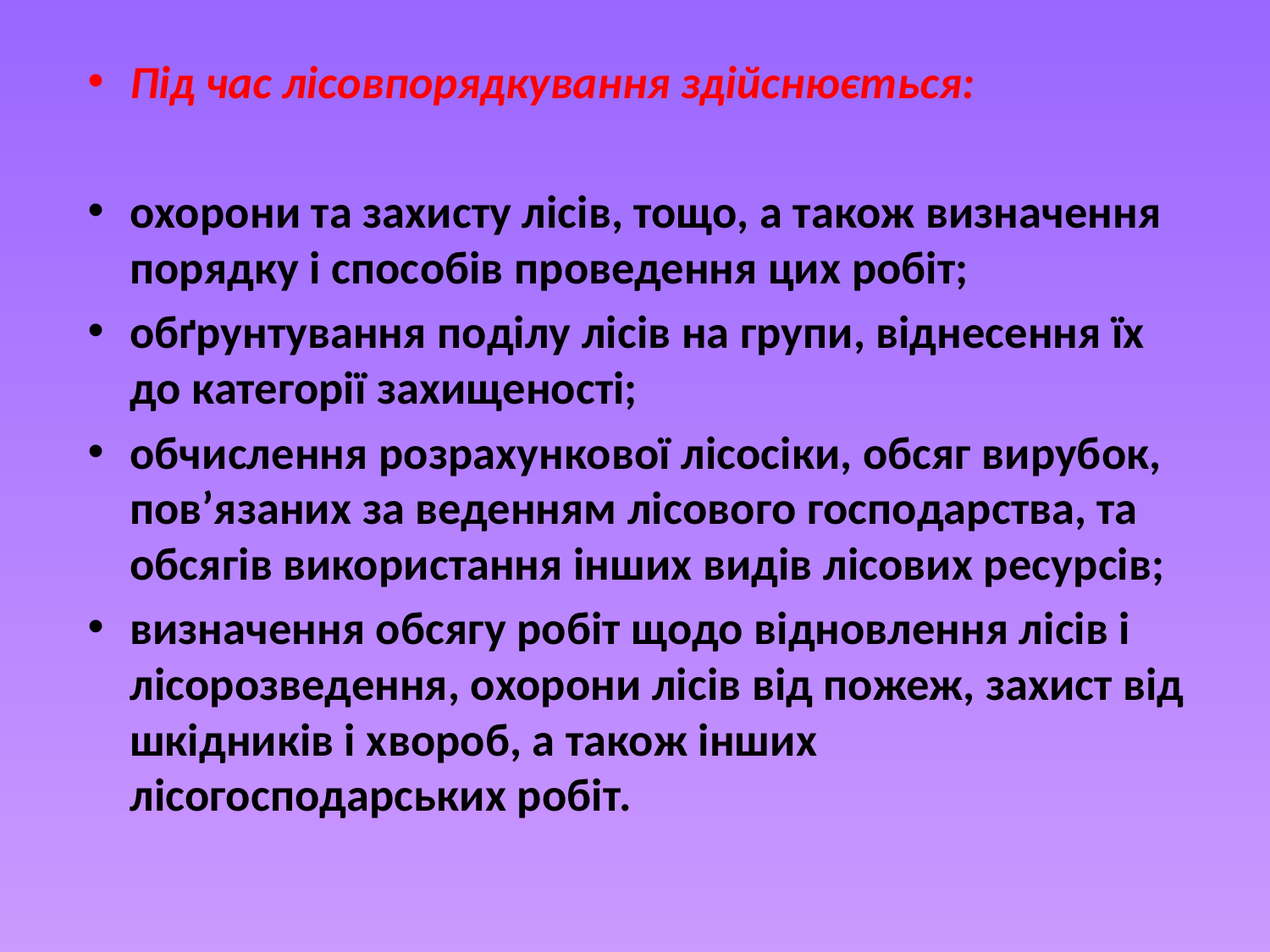

Під час лісовпорядкування здійснюється:

охорони та захисту лісів, тощо, а також визначення порядку і способів проведення цих робіт;
обґрунтування поділу лісів на групи, віднесення їх до категорії захищеності;
обчислення розрахункової лісосіки, обсяг вирубок, пов’язаних за веденням лісового господарства, та обсягів використання інших видів лісових ресурсів;
визначення обсягу робіт щодо відновлення лісів і лісорозведення, охорони лісів від пожеж, захист від шкідників і хвороб, а також інших лісогосподарських робіт.